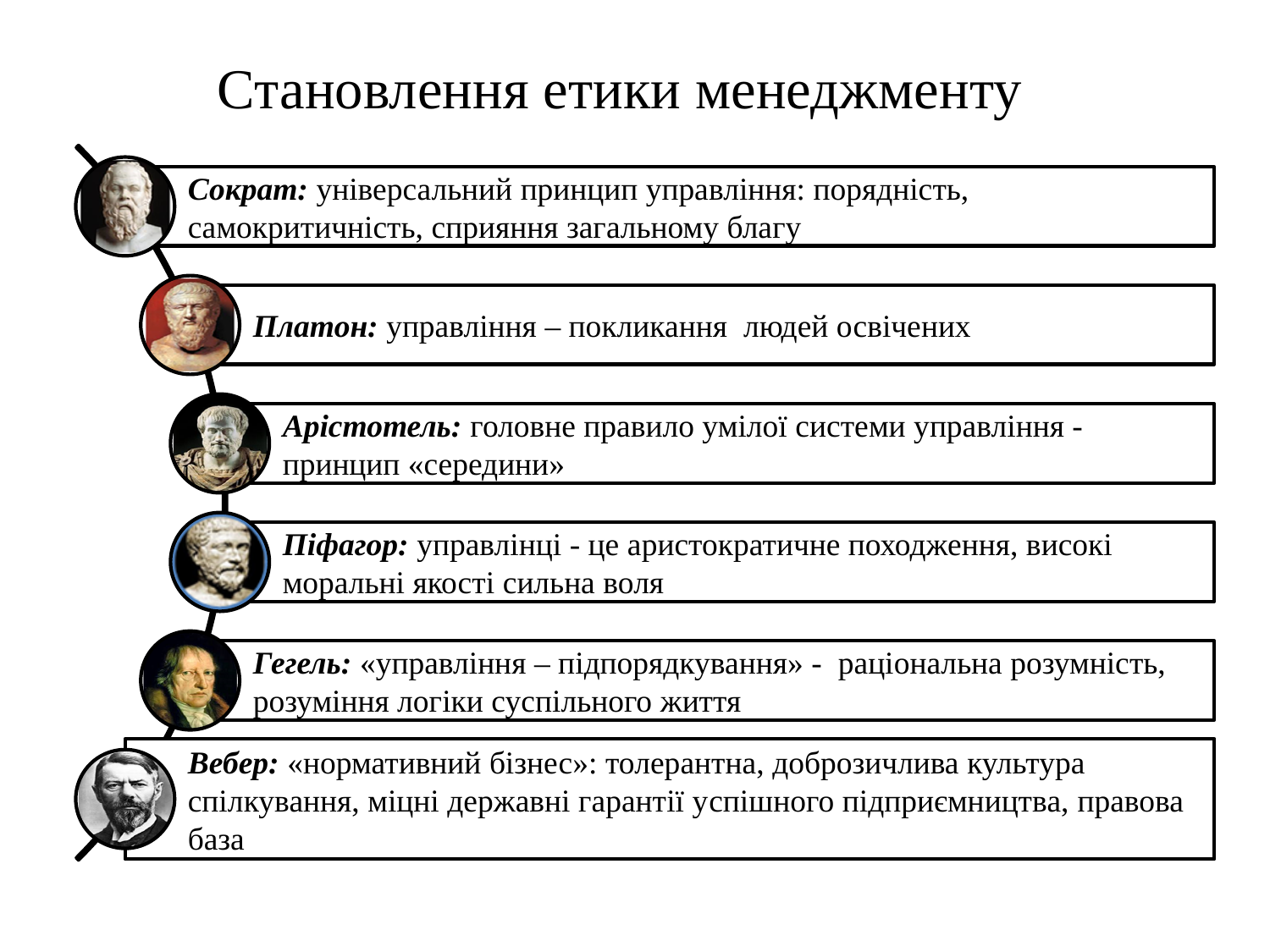

Становлення етики менеджменту
Сократ: універсальний принцип управління: порядність, самокритичність, сприяння загальному благу
Платон: управління – покликання  людей освічених
Арістотель: головне правило умілої системи управління - принцип «середини»
Піфагор: управлінці - це аристократичне походження, високі моральні якості сильна воля
Гегель: «управління – підпорядкування» -  раціональна розумність, розуміння логіки суспільного життя
Вебер: «нормативний бізнес»: толерантна, доброзичлива культура спілкування, міцні державні гарантії успішного підприємництва, правова база